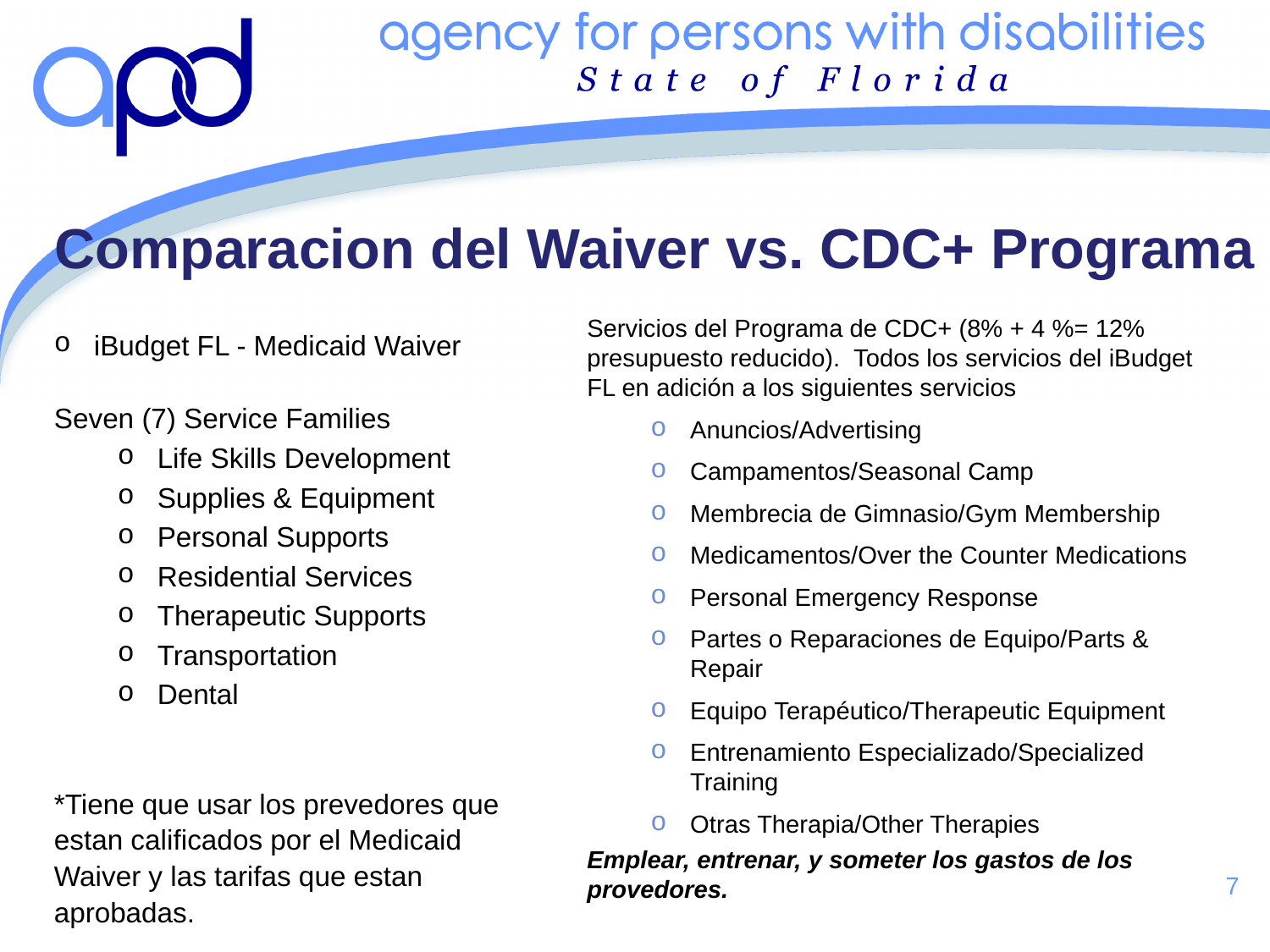

# Comparacion del Waiver vs. CDC+ Programa
Servicios del Programa de CDC+ (8% + 4 %= 12% presupuesto reducido).  Todos los servicios del iBudget FL en adición a los siguientes servicios
Anuncios/Advertising
Campamentos/Seasonal Camp
Membrecia de Gimnasio/Gym Membership
Medicamentos/Over the Counter Medications
Personal Emergency Response
Partes o Reparaciones de Equipo/Parts & Repair
Equipo Terapéutico/Therapeutic Equipment
Entrenamiento Especializado/Specialized Training
Otras Therapia/Other Therapies
Emplear, entrenar, y someter los gastos de los provedores.
iBudget FL - Medicaid Waiver
Seven (7) Service Families
Life Skills Development
Supplies & Equipment
Personal Supports
Residential Services
Therapeutic Supports
Transportation
Dental

*Tiene que usar los prevedores que estan calificados por el Medicaid Waiver y las tarifas que estan aprobadas.
7